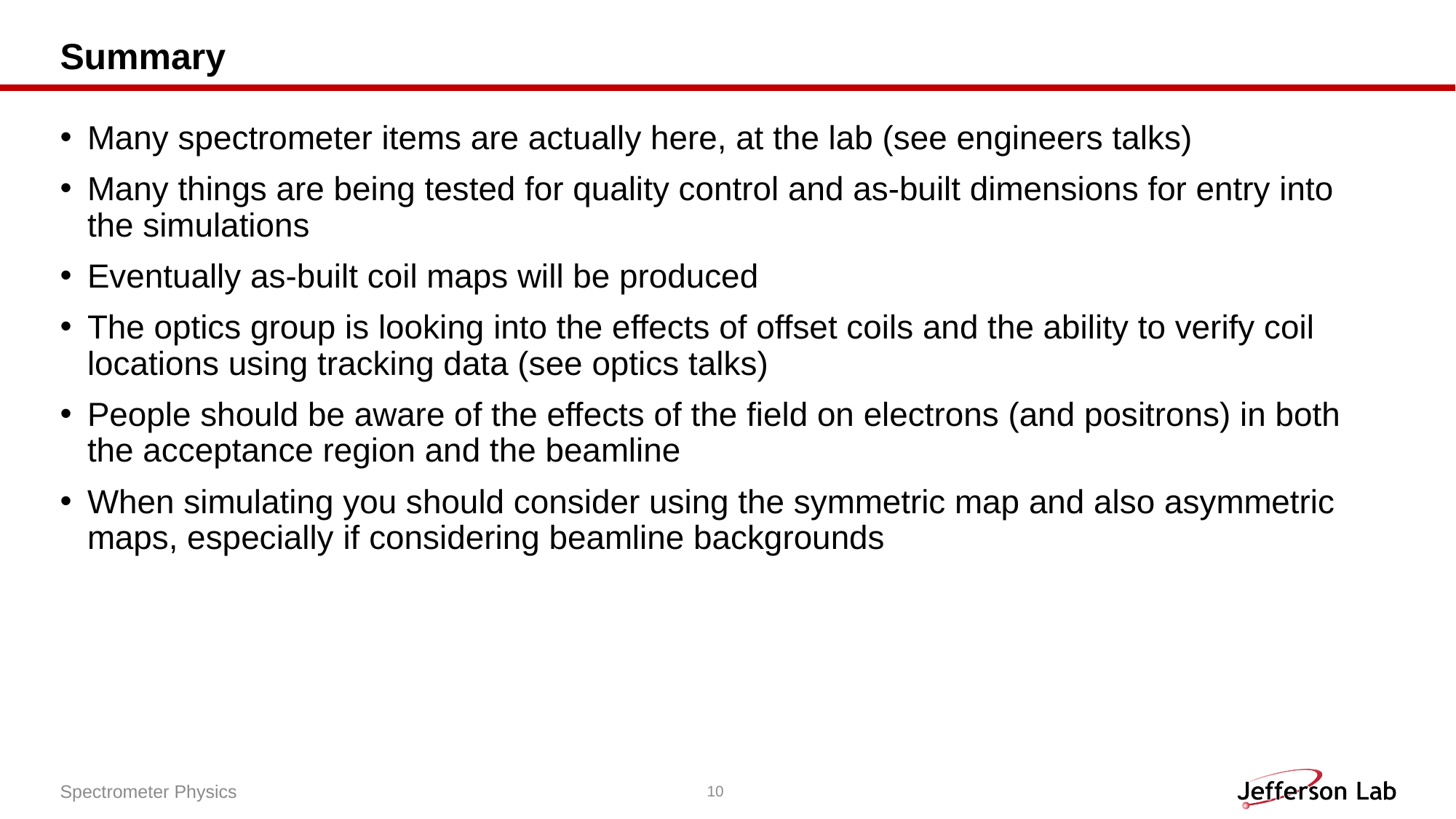

# Summary
Many spectrometer items are actually here, at the lab (see engineers talks)
Many things are being tested for quality control and as-built dimensions for entry into the simulations
Eventually as-built coil maps will be produced
The optics group is looking into the effects of offset coils and the ability to verify coil locations using tracking data (see optics talks)
People should be aware of the effects of the field on electrons (and positrons) in both the acceptance region and the beamline
When simulating you should consider using the symmetric map and also asymmetric maps, especially if considering beamline backgrounds
Spectrometer Physics
10